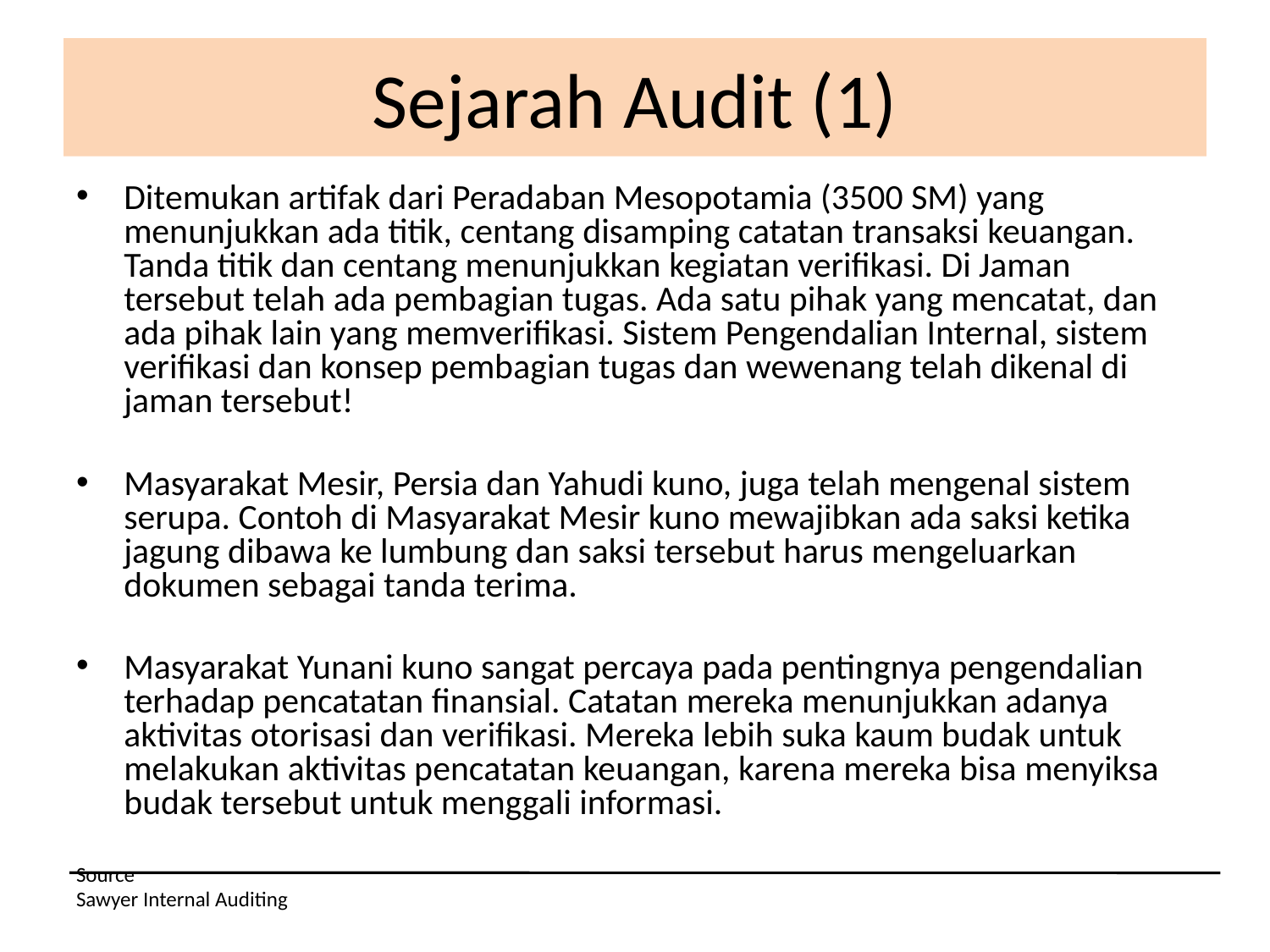

# Sejarah Audit (1)
Ditemukan artifak dari Peradaban Mesopotamia (3500 SM) yang menunjukkan ada titik, centang disamping catatan transaksi keuangan. Tanda titik dan centang menunjukkan kegiatan verifikasi. Di Jaman tersebut telah ada pembagian tugas. Ada satu pihak yang mencatat, dan ada pihak lain yang memverifikasi. Sistem Pengendalian Internal, sistem verifikasi dan konsep pembagian tugas dan wewenang telah dikenal di jaman tersebut!
Masyarakat Mesir, Persia dan Yahudi kuno, juga telah mengenal sistem serupa. Contoh di Masyarakat Mesir kuno mewajibkan ada saksi ketika jagung dibawa ke lumbung dan saksi tersebut harus mengeluarkan dokumen sebagai tanda terima.

Masyarakat Yunani kuno sangat percaya pada pentingnya pengendalian terhadap pencatatan finansial. Catatan mereka menunjukkan adanya aktivitas otorisasi dan verifikasi. Mereka lebih suka kaum budak untuk melakukan aktivitas pencatatan keuangan, karena mereka bisa menyiksa budak tersebut untuk menggali informasi.

Source
Sawyer Internal Auditing